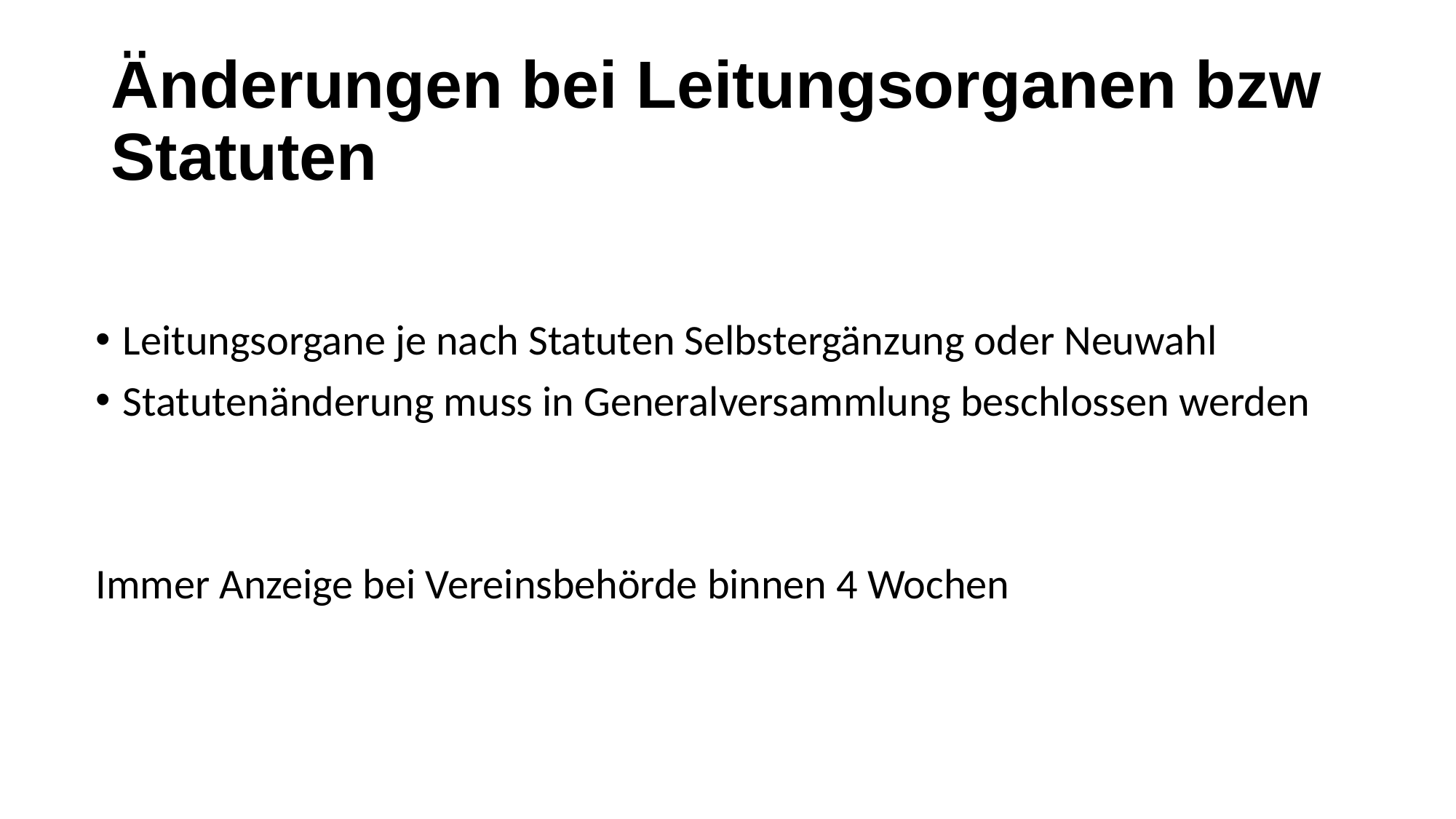

# Änderungen bei Leitungsorganen bzw Statuten
Leitungsorgane je nach Statuten Selbstergänzung oder Neuwahl
Statutenänderung muss in Generalversammlung beschlossen werden

Immer Anzeige bei Vereinsbehörde binnen 4 Wochen